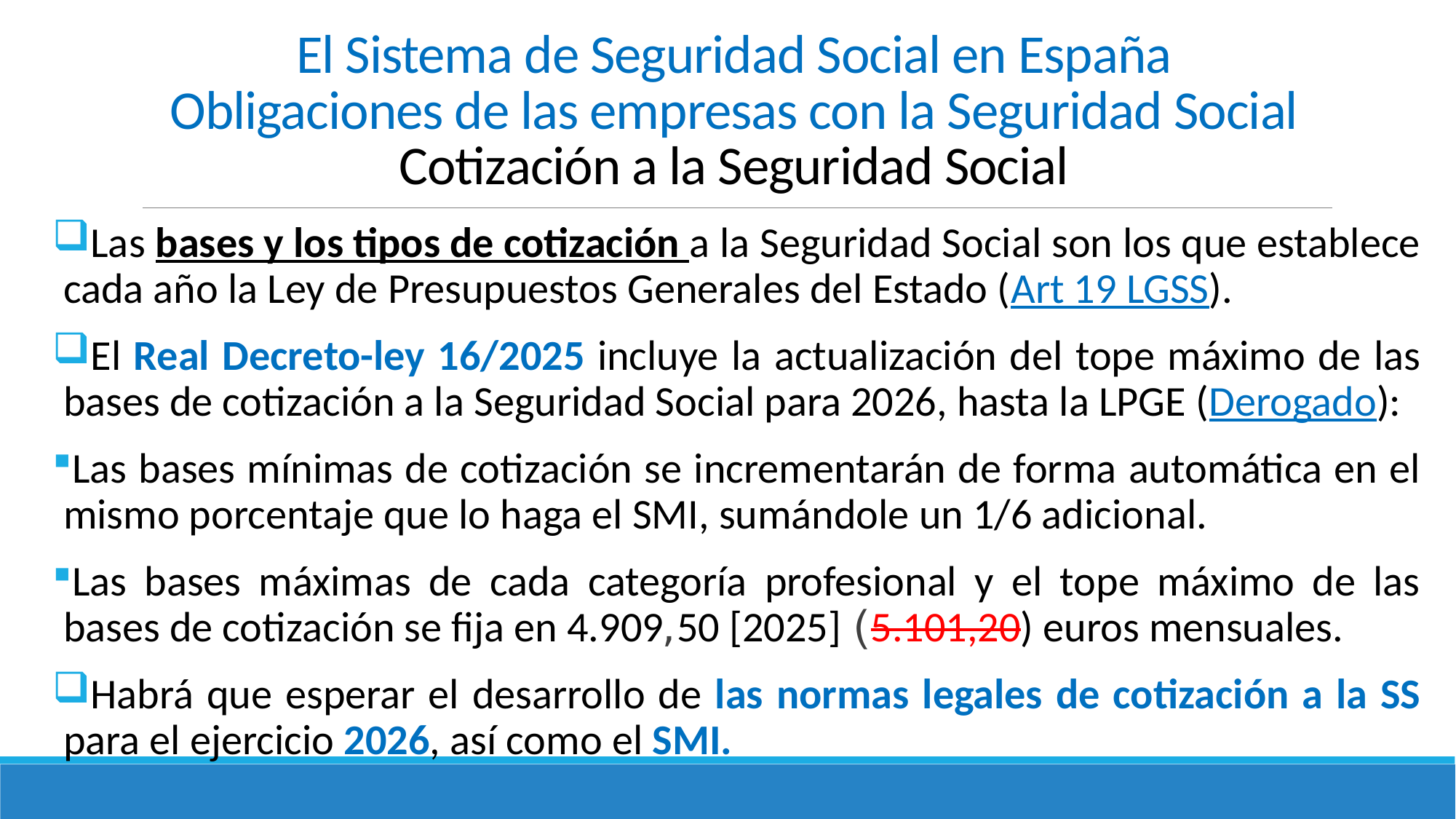

# El Sistema de Seguridad Social en España Obligaciones de las empresas con la Seguridad Social Cotización a la Seguridad Social
Las bases y los tipos de cotización a la Seguridad Social son los que establece cada año la Ley de Presupuestos Generales del Estado (Art 19 LGSS).
El Real Decreto-ley 16/2025 incluye la actualización del tope máximo de las bases de cotización a la Seguridad Social para 2026, hasta la LPGE (Derogado):
Las bases mínimas de cotización se incrementarán de forma automática en el mismo porcentaje que lo haga el SMI, sumándole un 1/6 adicional.
Las bases máximas de cada categoría profesional y el tope máximo de las bases de cotización se fija en 4.909,50 [2025] (5.101,20) euros mensuales.
Habrá que esperar el desarrollo de las normas legales de cotización a la SS para el ejercicio 2026, así como el SMI.